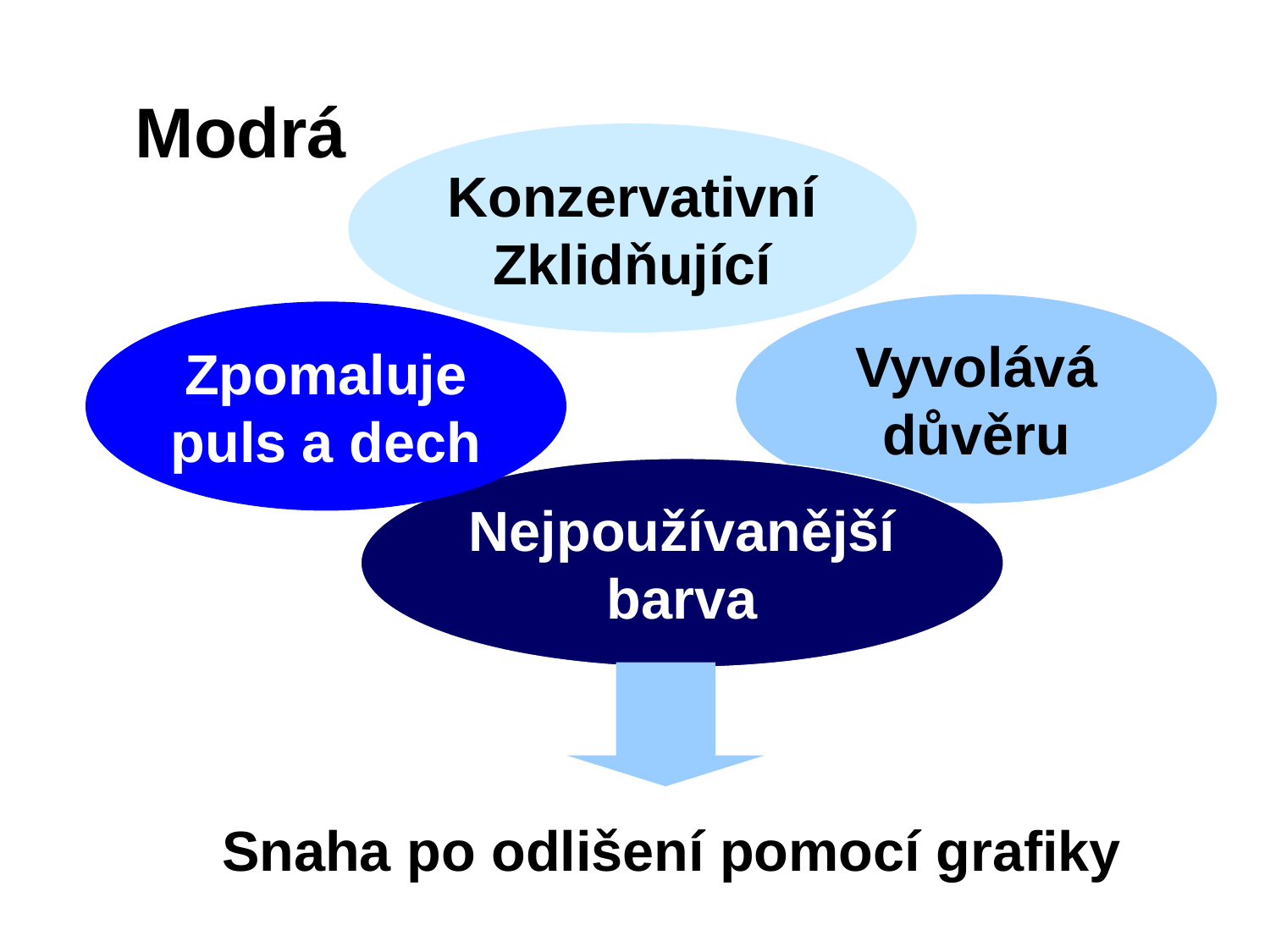

Modrá
Konzervativní
Zklidňující
Vyvolává důvěru
Zpomaluje puls a dech
Nejpoužívanější barva

Snaha po odlišení pomocí grafiky